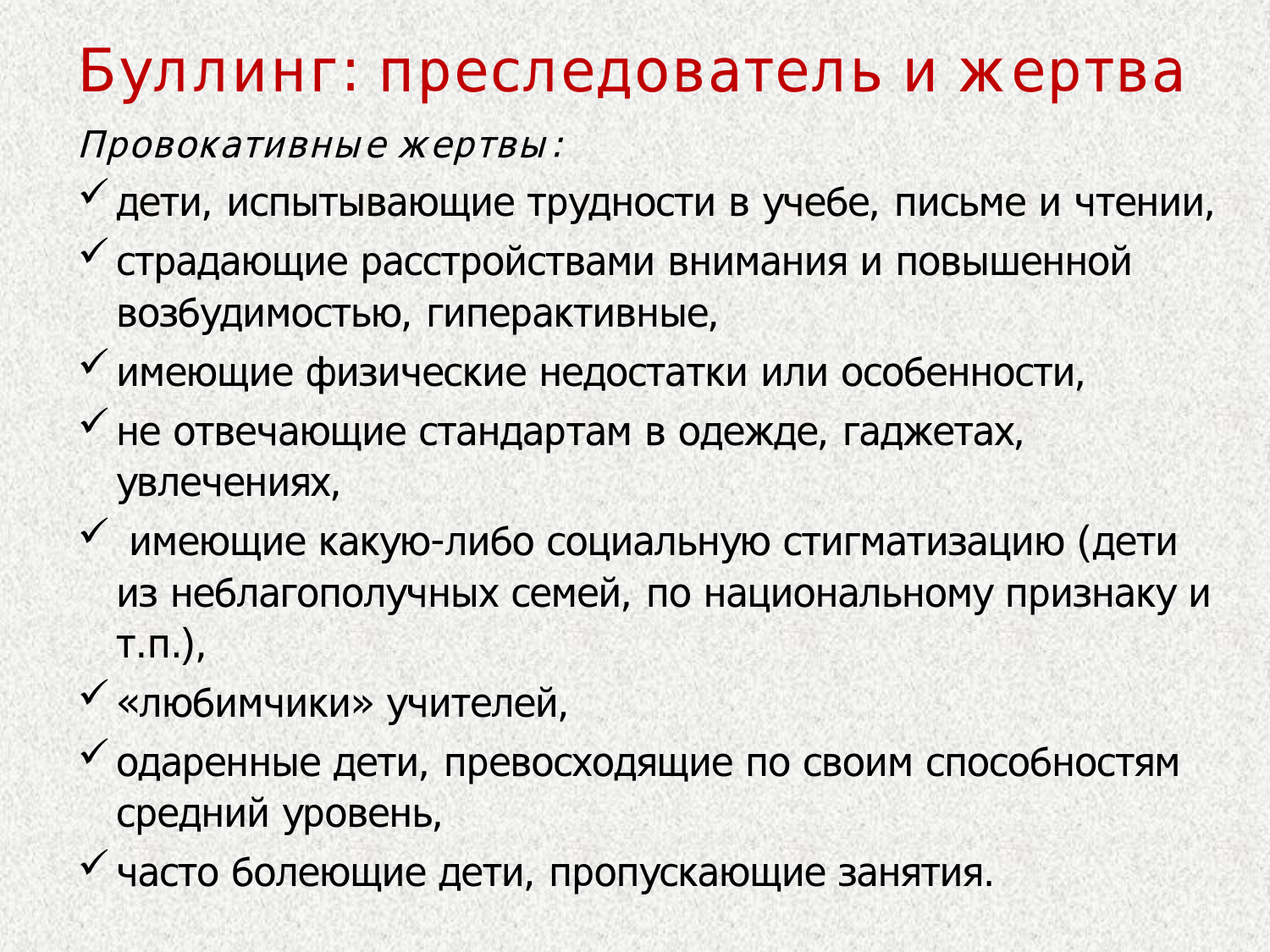

# Буллинг: преследователь и жертва
Провокативные жертвы:
дети, испытывающие трудности в учебе, письме и чтении,
страдающие расстройствами внимания и повышенной возбудимостью, гиперактивные,
имеющие физические недостатки или особенности,
не отвечающие стандартам в одежде, гаджетах, увлечениях,
 имеющие какую-либо социальную стигматизацию (дети из неблагополучных семей, по национальному признаку и т.п.),
«любимчики» учителей,
одаренные дети, превосходящие по своим способностям средний уровень,
часто болеющие дети, пропускающие занятия.